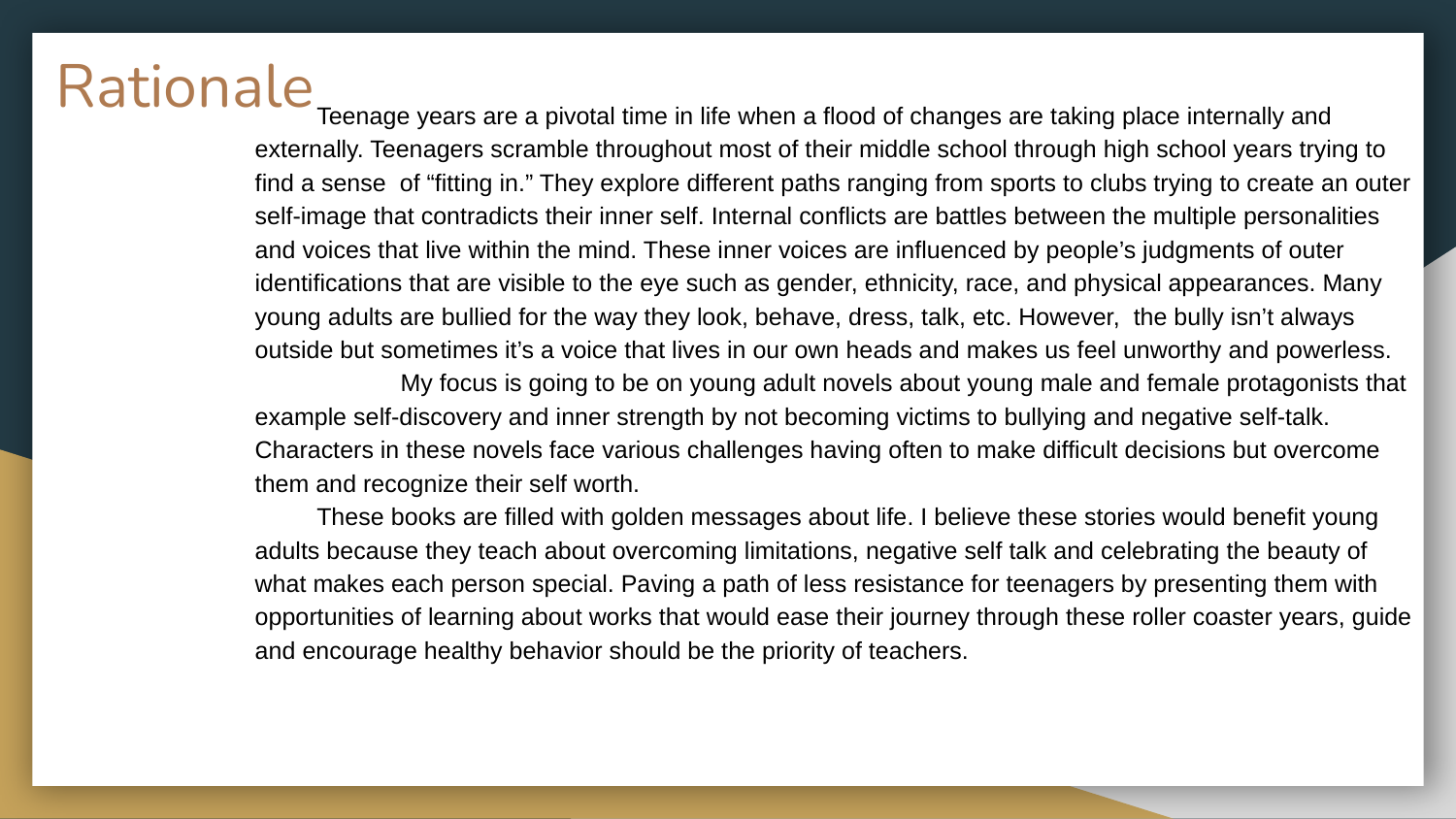

# Rationale
Teenage years are a pivotal time in life when a flood of changes are taking place internally and externally. Teenagers scramble throughout most of their middle school through high school years trying to find a sense  of “fitting in.” They explore different paths ranging from sports to clubs trying to create an outer self-image that contradicts their inner self. Internal conflicts are battles between the multiple personalities and voices that live within the mind. These inner voices are influenced by people’s judgments of outer identifications that are visible to the eye such as gender, ethnicity, race, and physical appearances. Many young adults are bullied for the way they look, behave, dress, talk, etc. However,  the bully isn’t always outside but sometimes it’s a voice that lives in our own heads and makes us feel unworthy and powerless.
	My focus is going to be on young adult novels about young male and female protagonists that example self-discovery and inner strength by not becoming victims to bullying and negative self-talk. Characters in these novels face various challenges having often to make difficult decisions but overcome them and recognize their self worth.
These books are filled with golden messages about life. I believe these stories would benefit young adults because they teach about overcoming limitations, negative self talk and celebrating the beauty of what makes each person special. Paving a path of less resistance for teenagers by presenting them with opportunities of learning about works that would ease their journey through these roller coaster years, guide and encourage healthy behavior should be the priority of teachers.